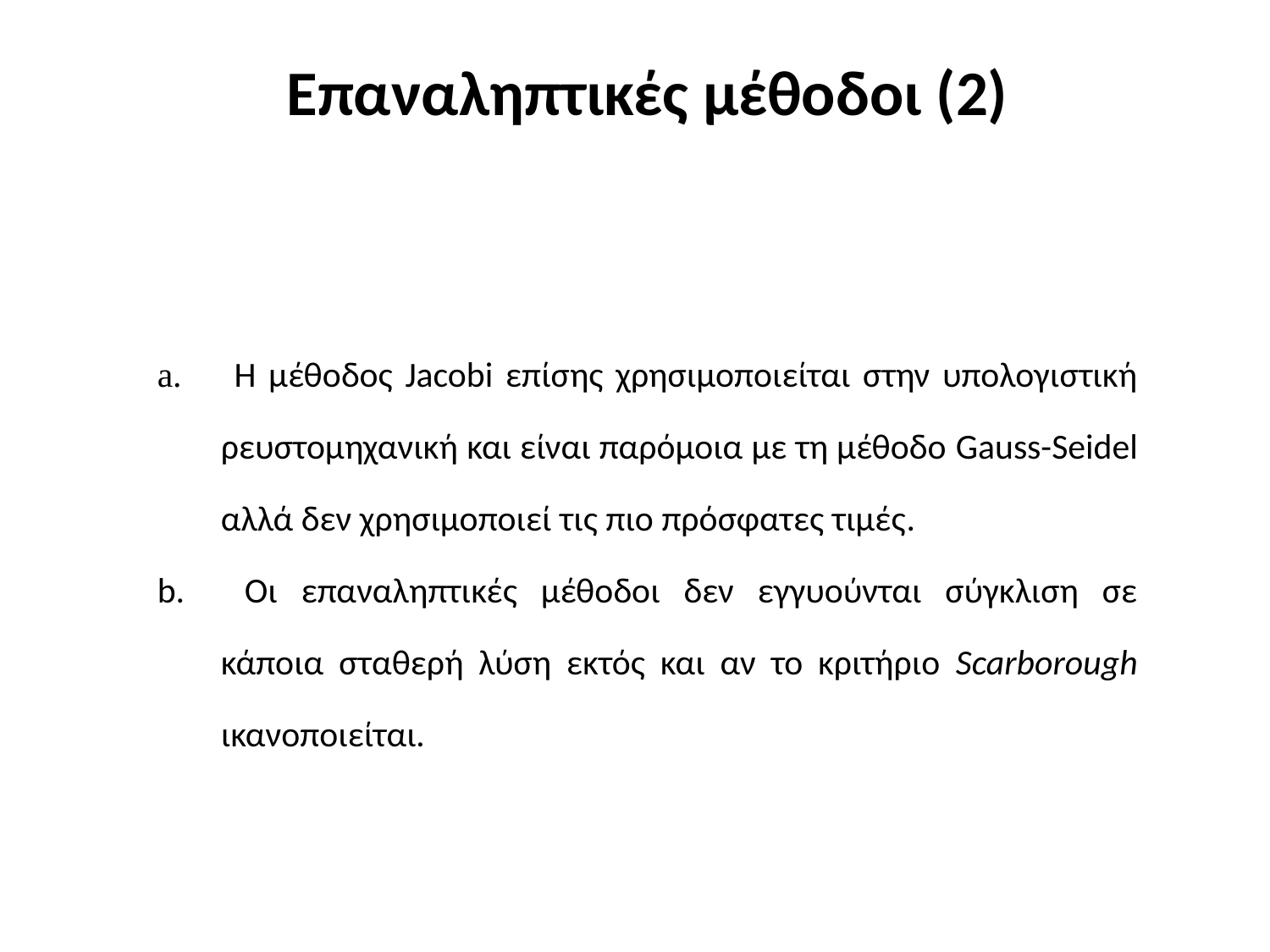

Επαναληπτικές μέθοδοι (2)

 Η μέθοδος Jacobi επίσης χρησιμοποιείται στην υπολογιστική ρευστομηχανική και είναι παρόμοια με τη μέθοδο Gauss-Seidel αλλά δεν χρησιμοποιεί τις πιο πρόσφατες τιμές.
 Οι επαναληπτικές μέθοδοι δεν εγγυούνται σύγκλιση σε κάποια σταθερή λύση εκτός και αν το κριτήριο Scarborough ικανοποιείται.